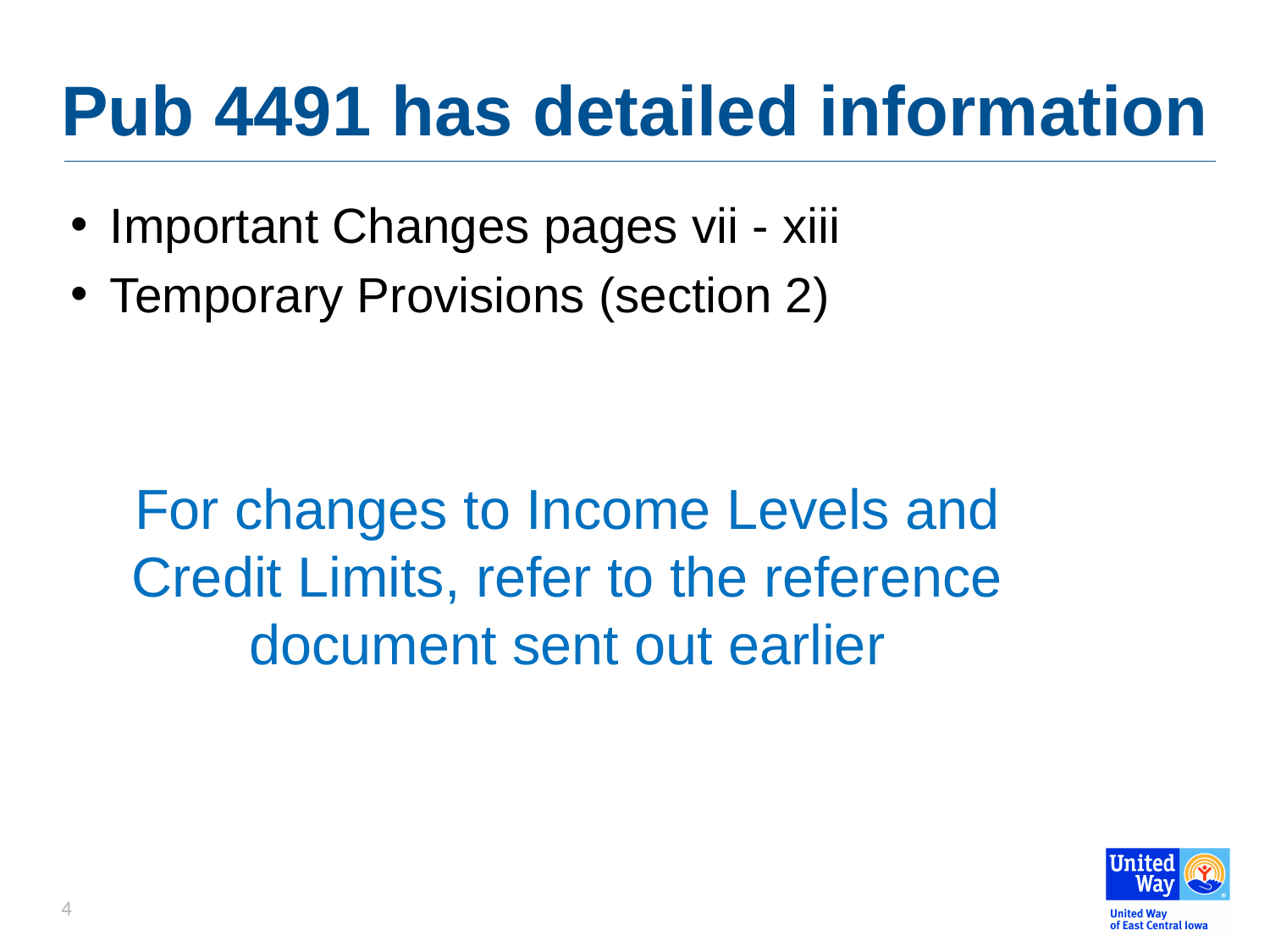

# Pub 4491 has detailed information
Important Changes pages vii - xiii
Temporary Provisions (section 2)

For changes to Income Levels and Credit Limits, refer to the reference document sent out earlier

4